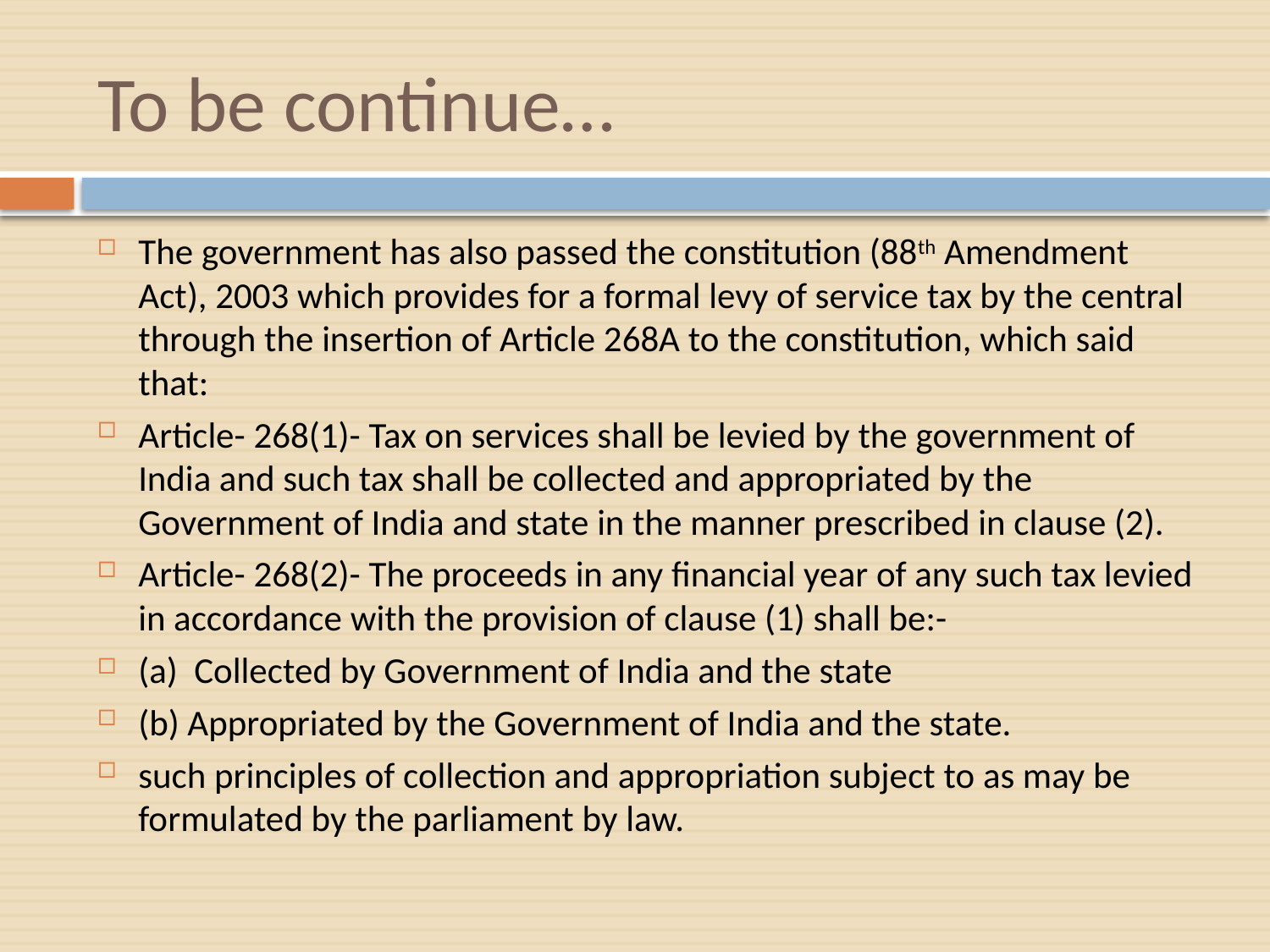

# To be continue…
The government has also passed the constitution (88th Amendment Act), 2003 which provides for a formal levy of service tax by the central through the insertion of Article 268A to the constitution, which said that:
Article- 268(1)- Tax on services shall be levied by the government of India and such tax shall be collected and appropriated by the Government of India and state in the manner prescribed in clause (2).
Article- 268(2)- The proceeds in any financial year of any such tax levied in accordance with the provision of clause (1) shall be:-
(a)  Collected by Government of India and the state
(b) Appropriated by the Government of India and the state.
such principles of collection and appropriation subject to as may be formulated by the parliament by law.